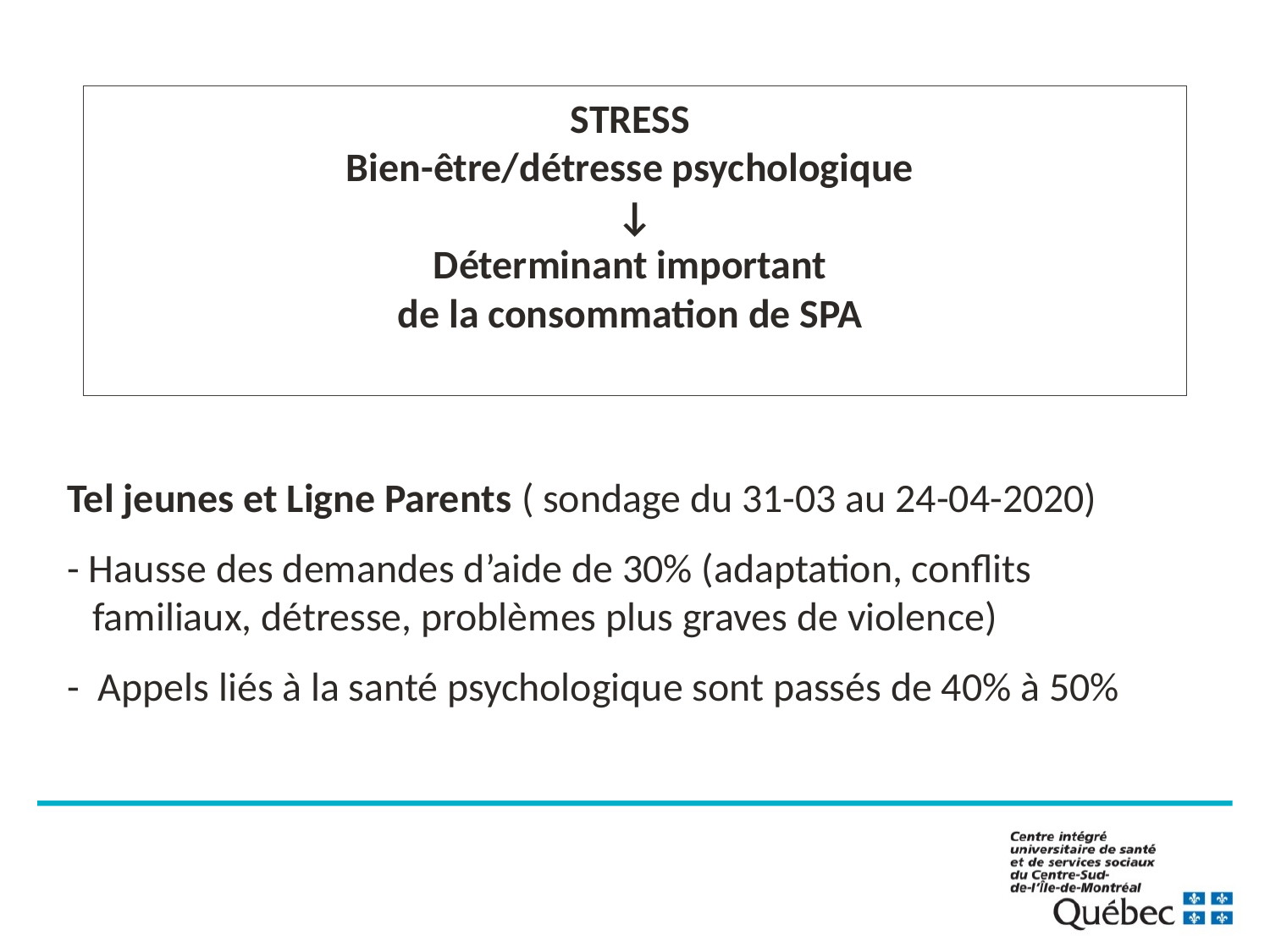

STRESS
Bien-être/détresse psychologique
↓
Déterminant important
de la consommation de SPA

Tel jeunes et Ligne Parents ( sondage du 31-03 au 24-04-2020)
- Hausse des demandes d’aide de 30% (adaptation, conflits familiaux, détresse, problèmes plus graves de violence)
-  Appels liés à la santé psychologique sont passés de 40% à 50%